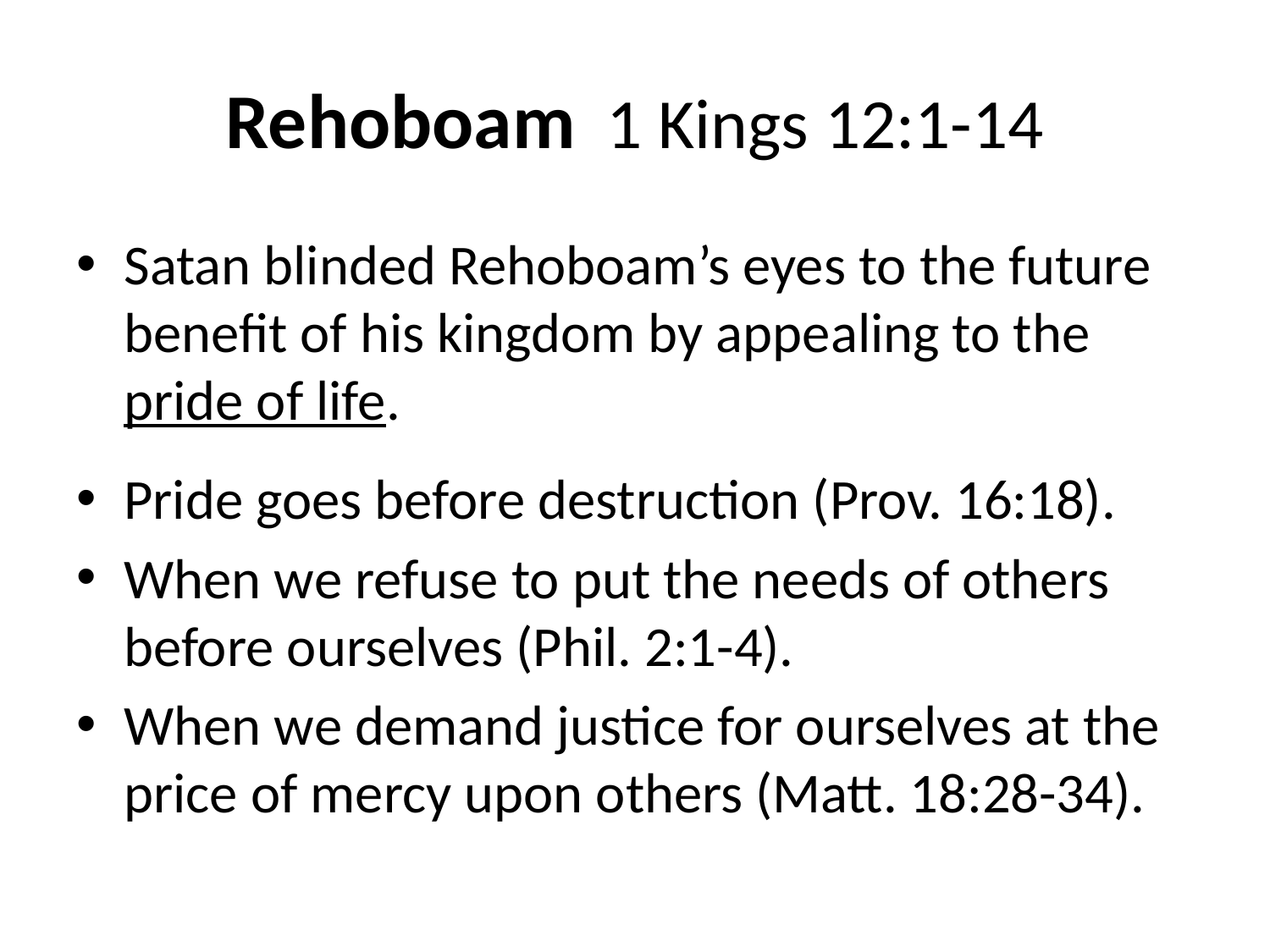

# Rehoboam	1 Kings 12:1-14
Satan blinded Rehoboam’s eyes to the future benefit of his kingdom by appealing to the pride of life.

Pride goes before destruction (Prov. 16:18).
When we refuse to put the needs of others before ourselves (Phil. 2:1-4).
When we demand justice for ourselves at the price of mercy upon others (Matt. 18:28-34).